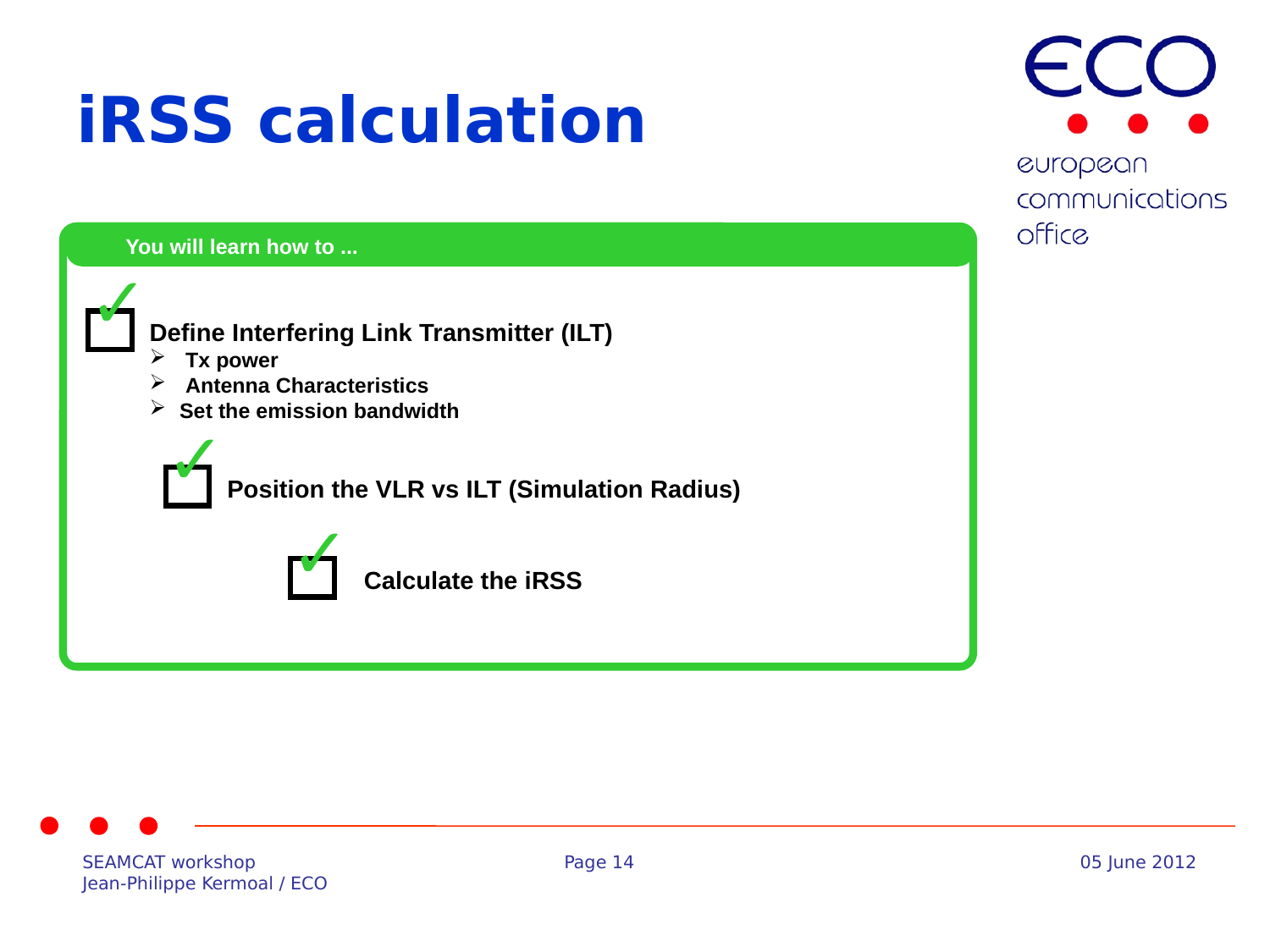

# iRSS calculation

You will learn how to ...
✓
Define Interfering Link Transmitter (ILT)
 Tx power
 Antenna Characteristics
Set the emission bandwidth

✓
Position the VLR vs ILT (Simulation Radius)

✓

Calculate the iRSS